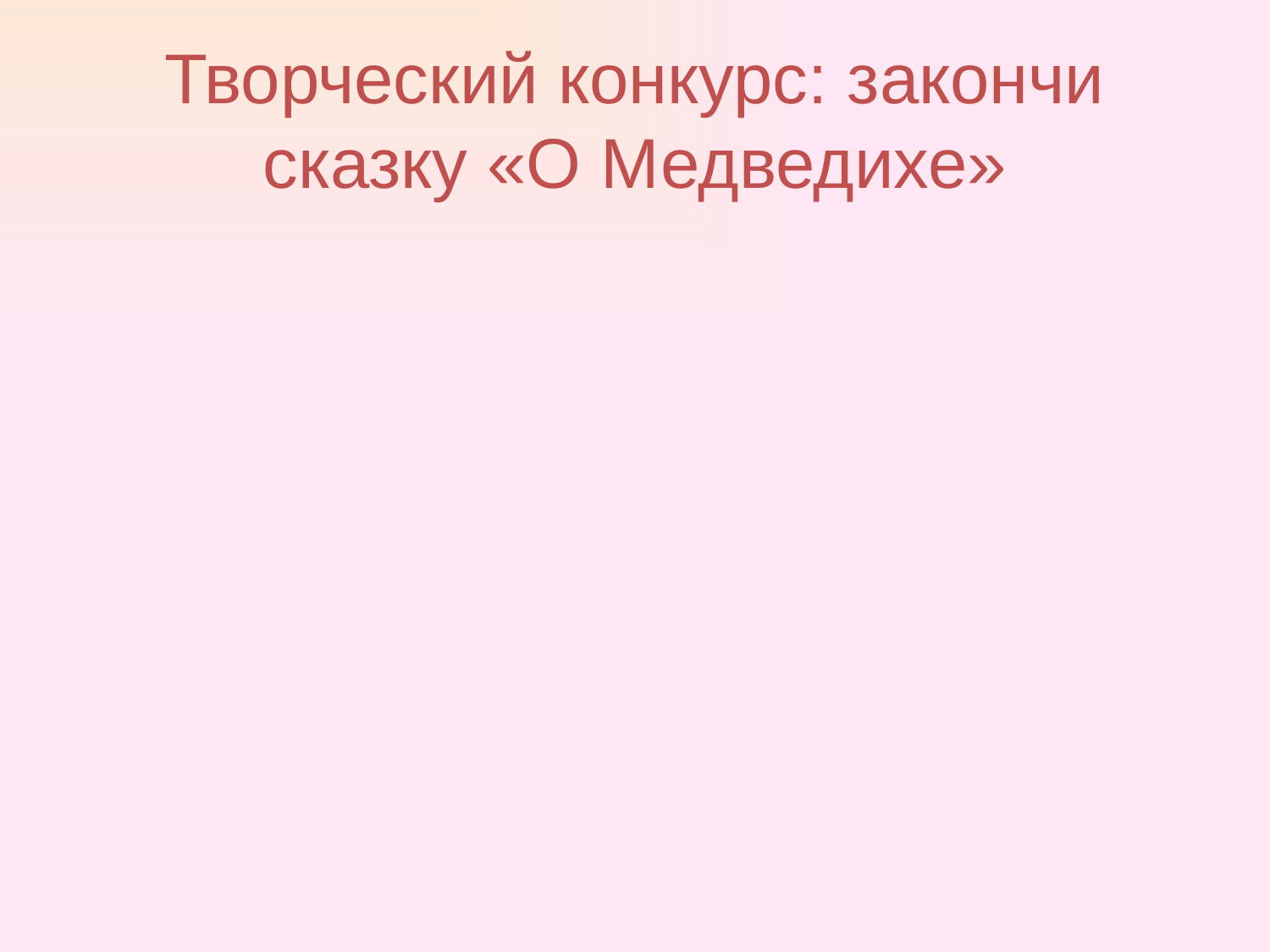

# Творческий конкурс: закончи сказку «О Медведихе»